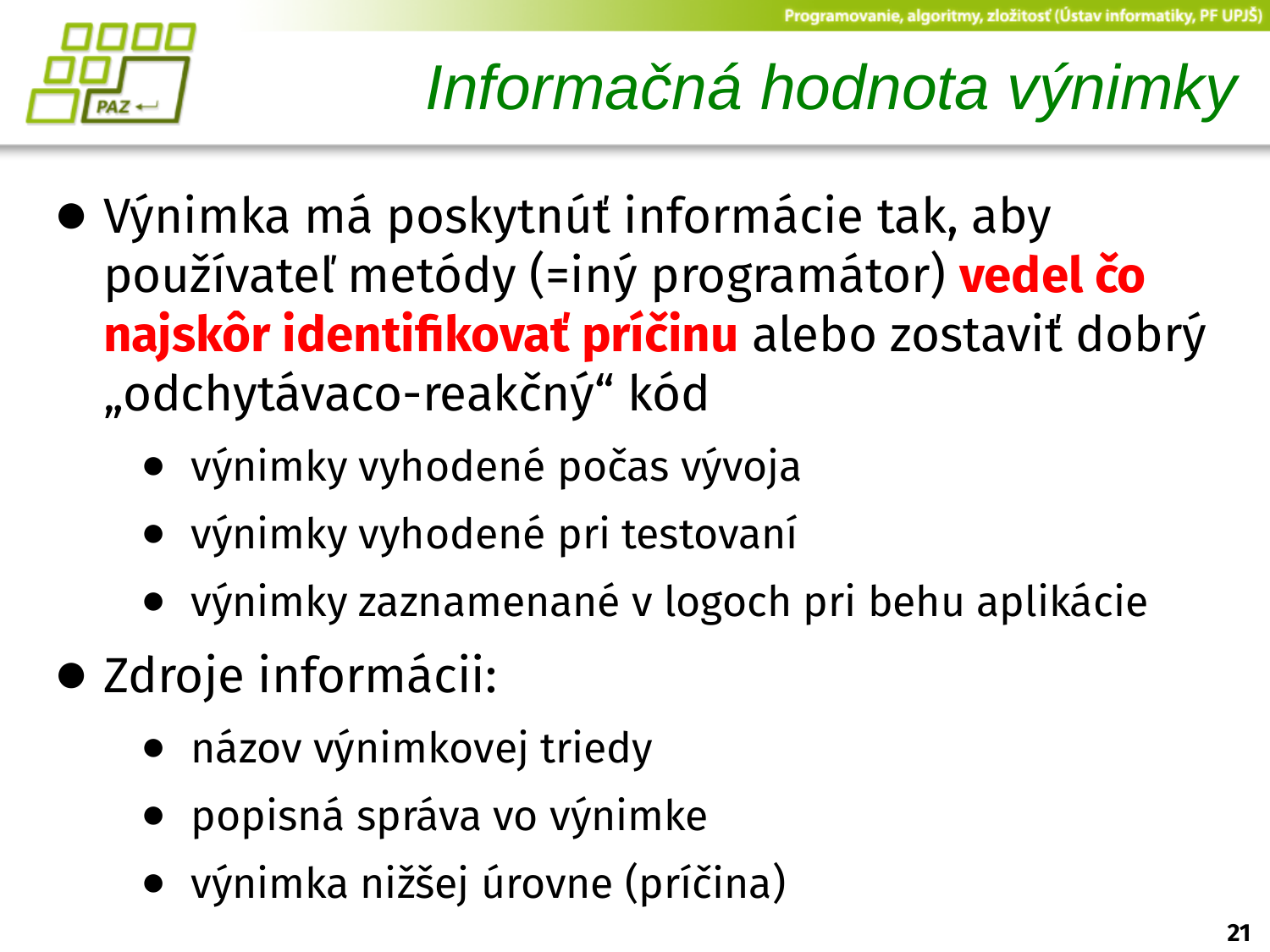

# Informačná hodnota výnimky
Výnimka má poskytnúť informácie tak, aby používateľ metódy (=iný programátor) vedel čo najskôr identifikovať príčinu alebo zostaviť dobrý „odchytávaco-reakčný“ kód
výnimky vyhodené počas vývoja
výnimky vyhodené pri testovaní
výnimky zaznamenané v logoch pri behu aplikácie
Zdroje informácii:
názov výnimkovej triedy
popisná správa vo výnimke
výnimka nižšej úrovne (príčina)